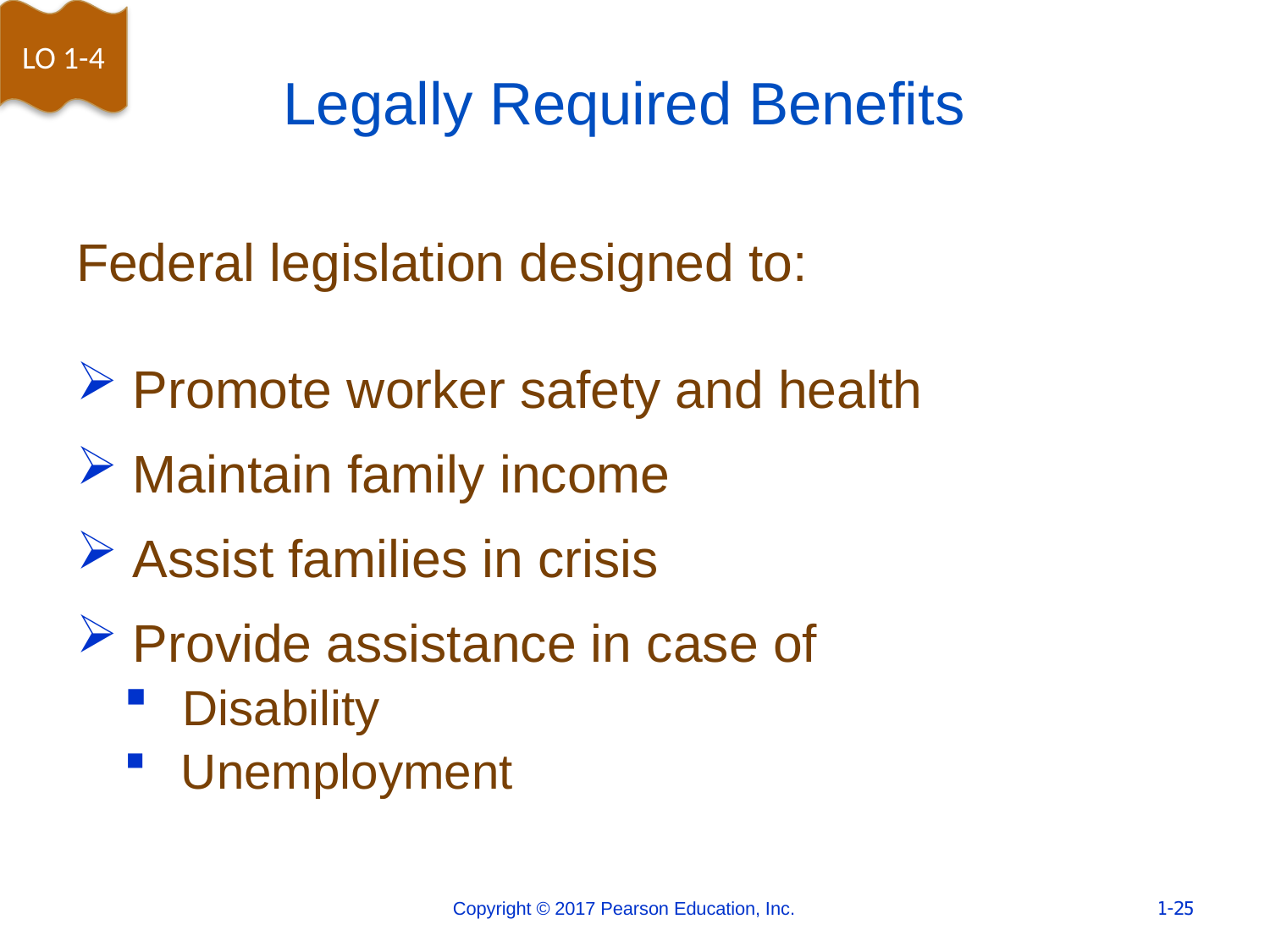

LO 1-4
# Legally Required Benefits
Federal legislation designed to:

 Promote worker safety and health
 Maintain family income
 Assist families in crisis
 Provide assistance in case of
  Disability
  Unemployment

Copyright © 2017 Pearson Education, Inc.
1-25